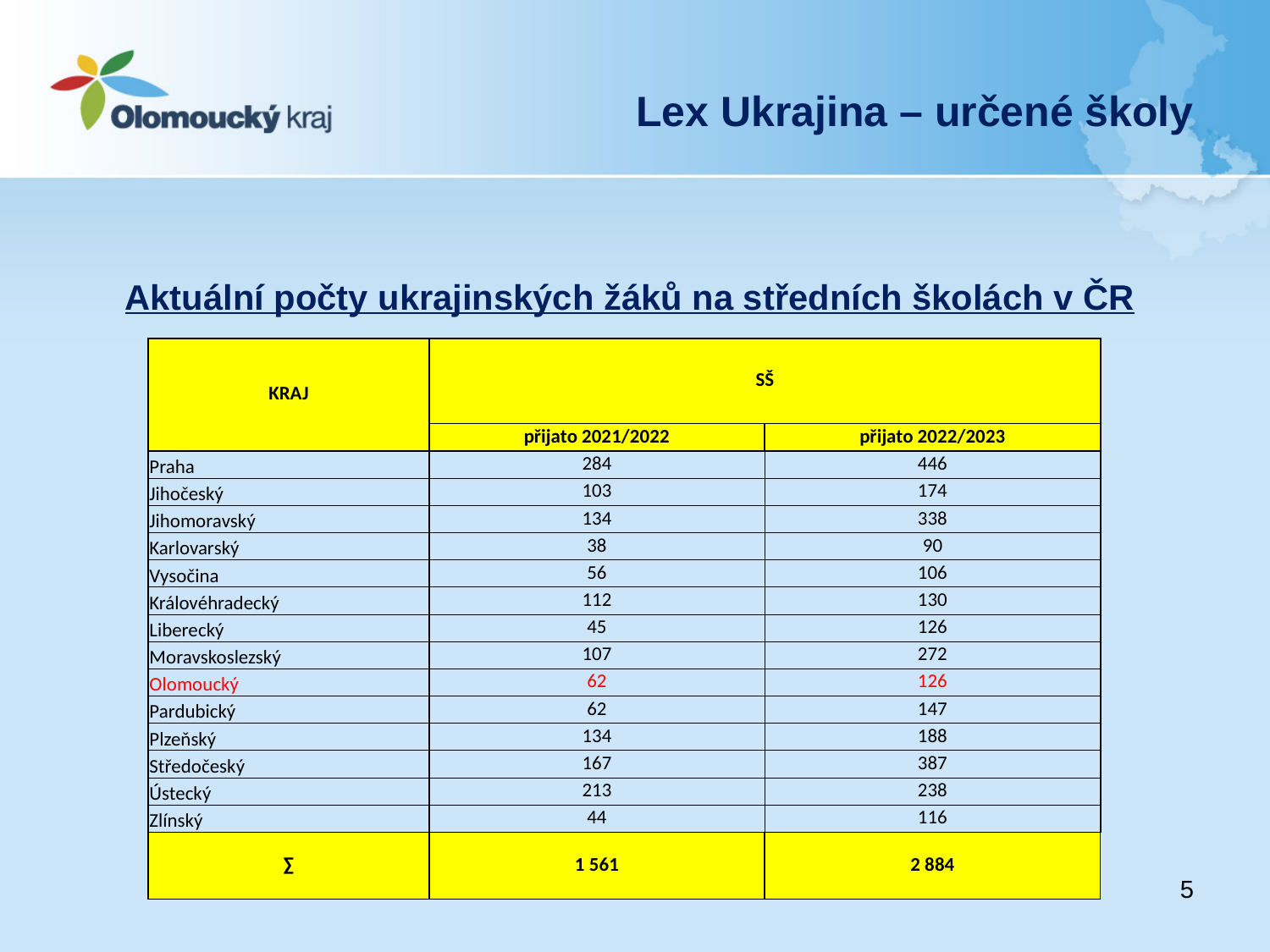

Lex Ukrajina – určené školy
# Aktuální počty ukrajinských žáků na středních školách v ČR
| KRAJ | SŠ |  |
| --- | --- | --- |
|  | přijato 2021/2022 | přijato 2022/2023 |
| Praha | 284 | 446 |
| Jihočeský | 103 | 174 |
| Jihomoravský | 134 | 338 |
| Karlovarský | 38 | 90 |
| Vysočina | 56 | 106 |
| Královéhradecký | 112 | 130 |
| Liberecký | 45 | 126 |
| Moravskoslezský | 107 | 272 |
| Olomoucký | 62 | 126 |
| Pardubický | 62 | 147 |
| Plzeňský | 134 | 188 |
| Středočeský | 167 | 387 |
| Ústecký | 213 | 238 |
| Zlínský | 44 | 116 |
| ∑ | 1 561 | 2 884 |
5